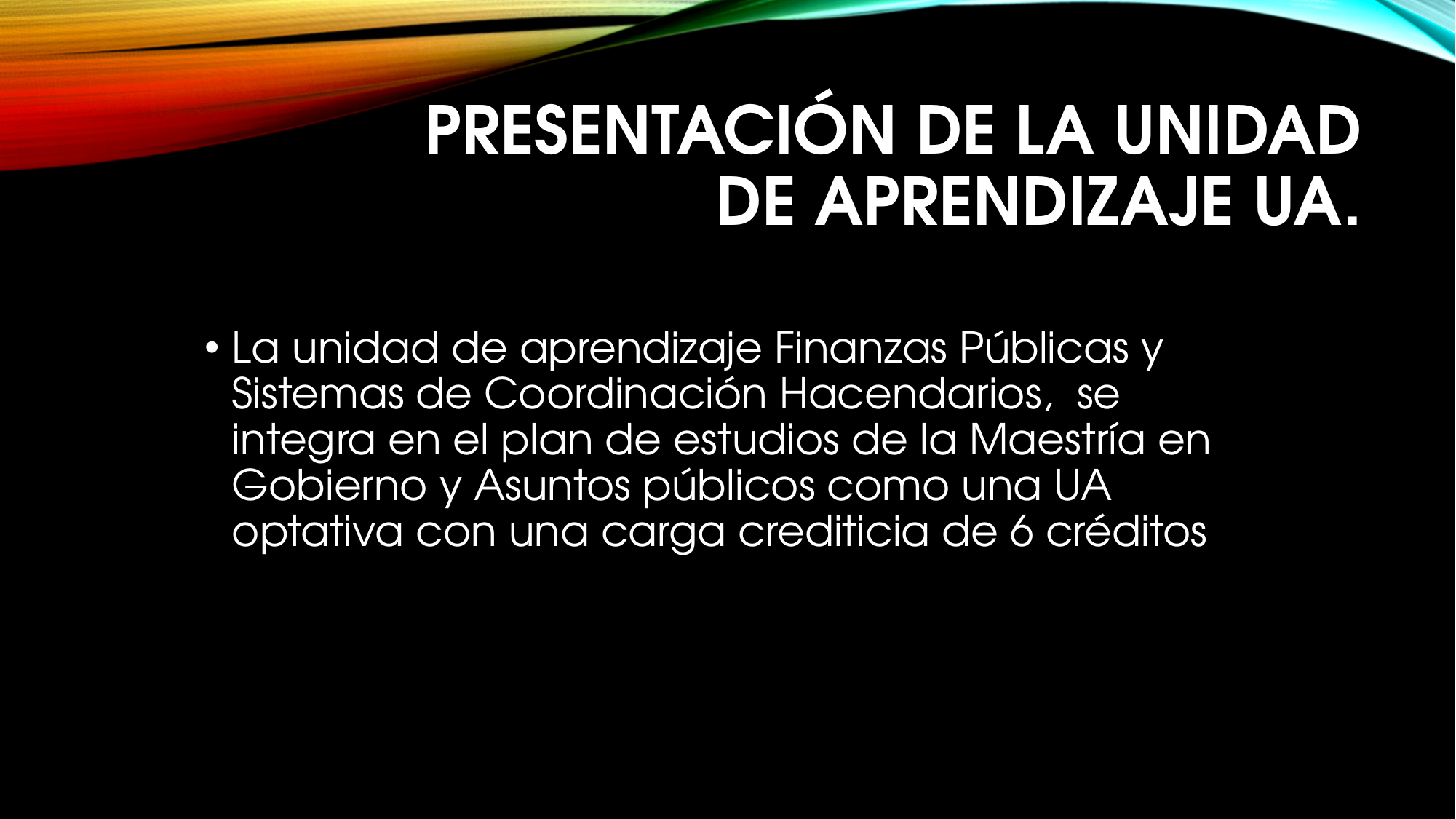

# Presentación de la Unidad de Aprendizaje UA.
La unidad de aprendizaje Finanzas Públicas y Sistemas de Coordinación Hacendarios,  se integra en el plan de estudios de la Maestría en Gobierno y Asuntos públicos como una UA optativa con una carga crediticia de 6 créditos